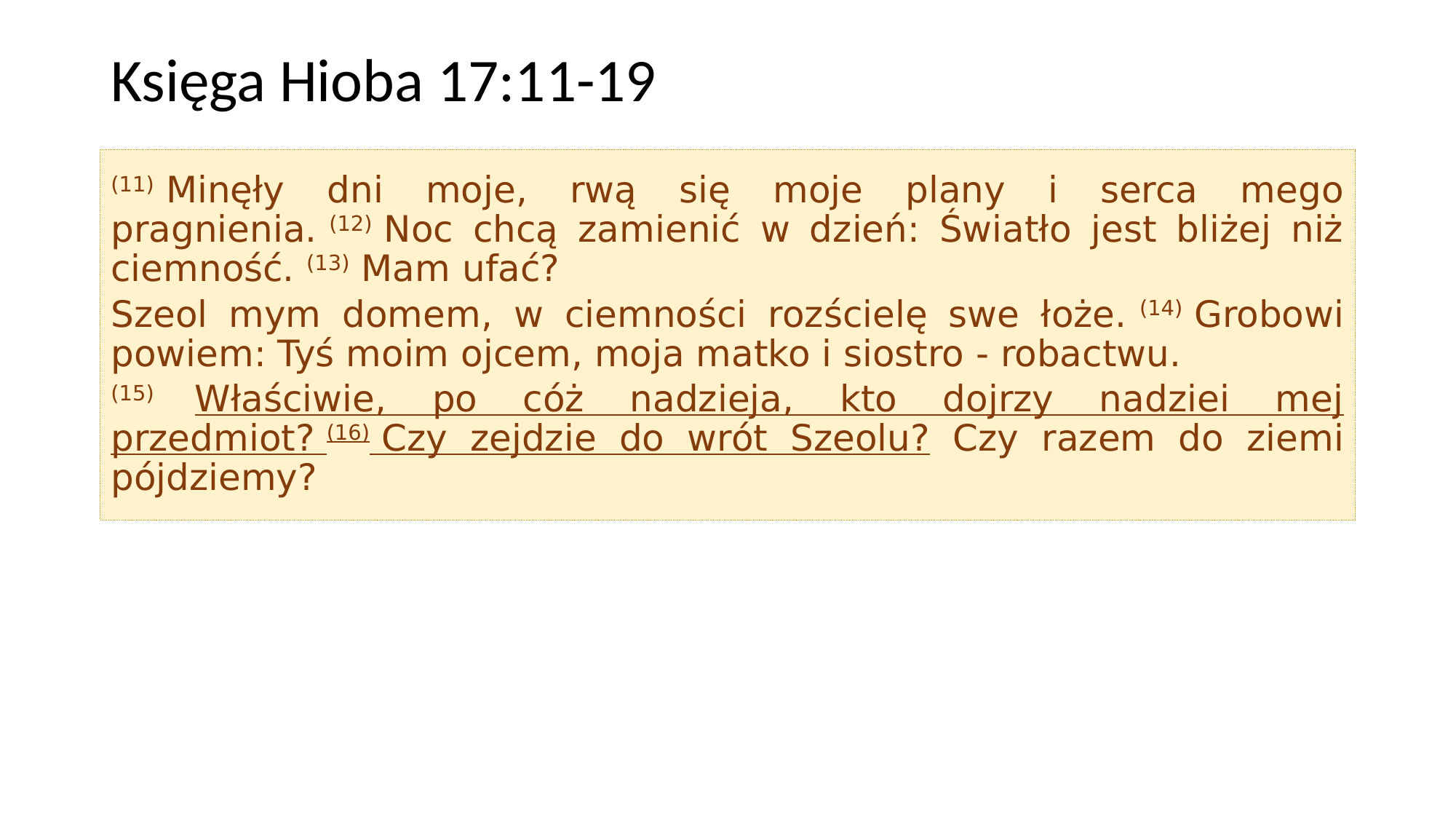

# Księga Hioba 17:11-19
(11) Minęły dni moje, rwą się moje plany i serca mego pragnienia. (12) Noc chcą zamienić w dzień: Światło jest bliżej niż ciemność. (13) Mam ufać?
Szeol mym domem, w ciemności rozścielę swe łoże. (14) Grobowi powiem: Tyś moim ojcem, moja matko i siostro - robactwu.
(15) Właściwie, po cóż nadzieja, kto dojrzy nadziei mej przedmiot? (16) Czy zejdzie do wrót Szeolu? Czy razem do ziemi pójdziemy?